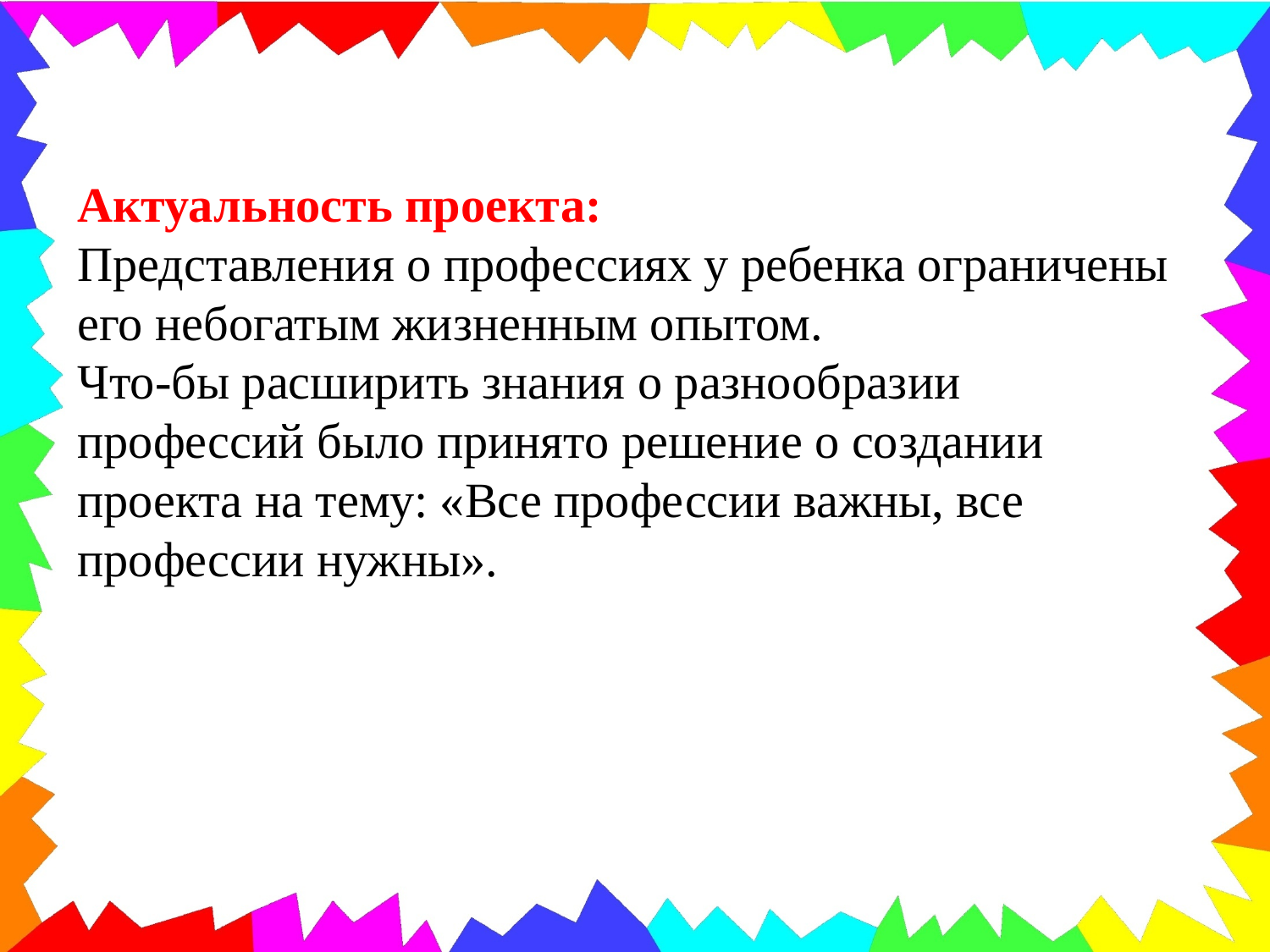

Актуальность проекта:
Представления о профессиях у ребенка ограничены его небогатым жизненным опытом.
Что-бы расширить знания о разнообразии профессий было принято решение о создании проекта на тему: «Все профессии важны, все профессии нужны».